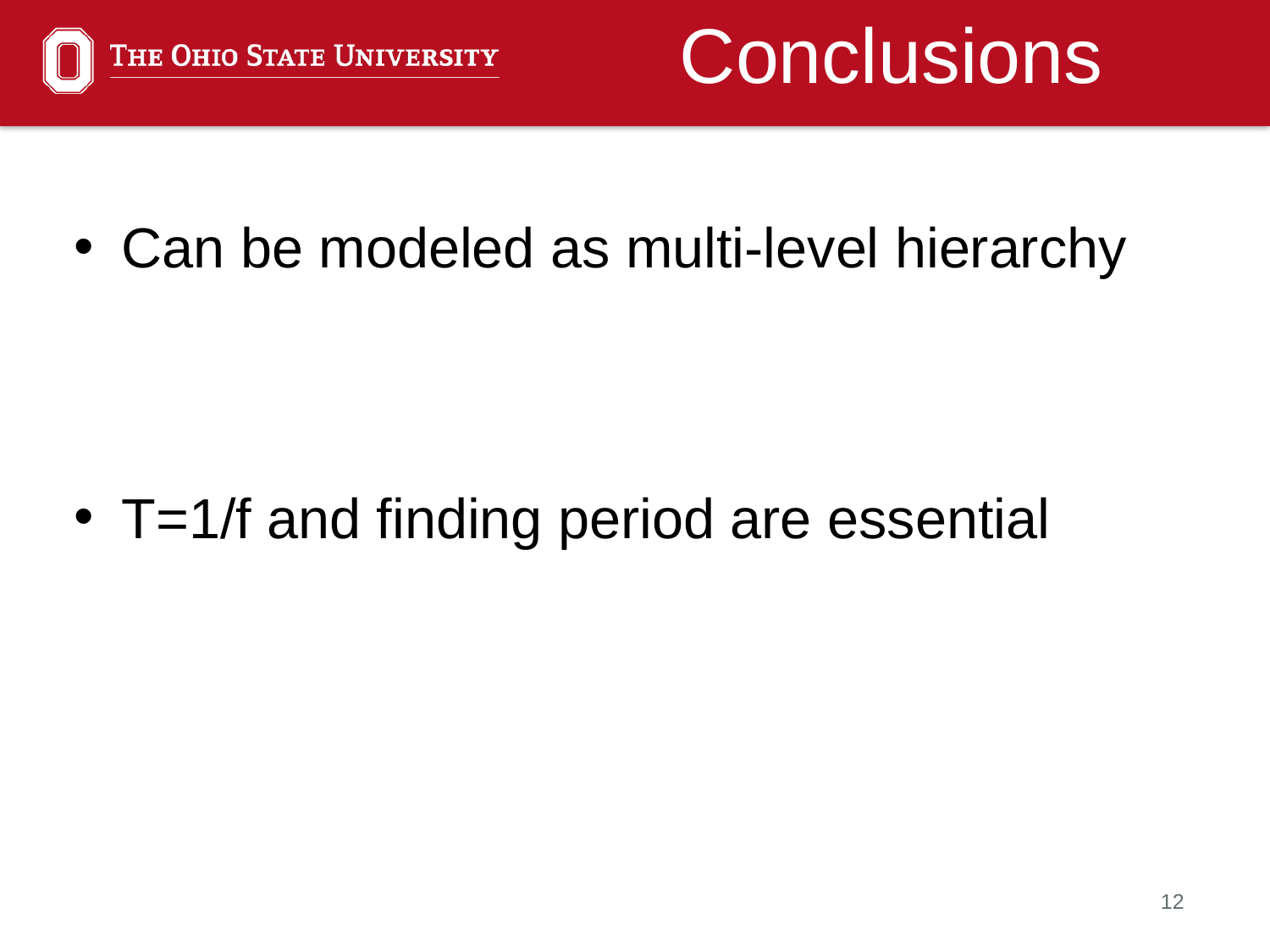

Conclusions
Can be modeled as multi-level hierarchy

T=1/f and finding period are essential